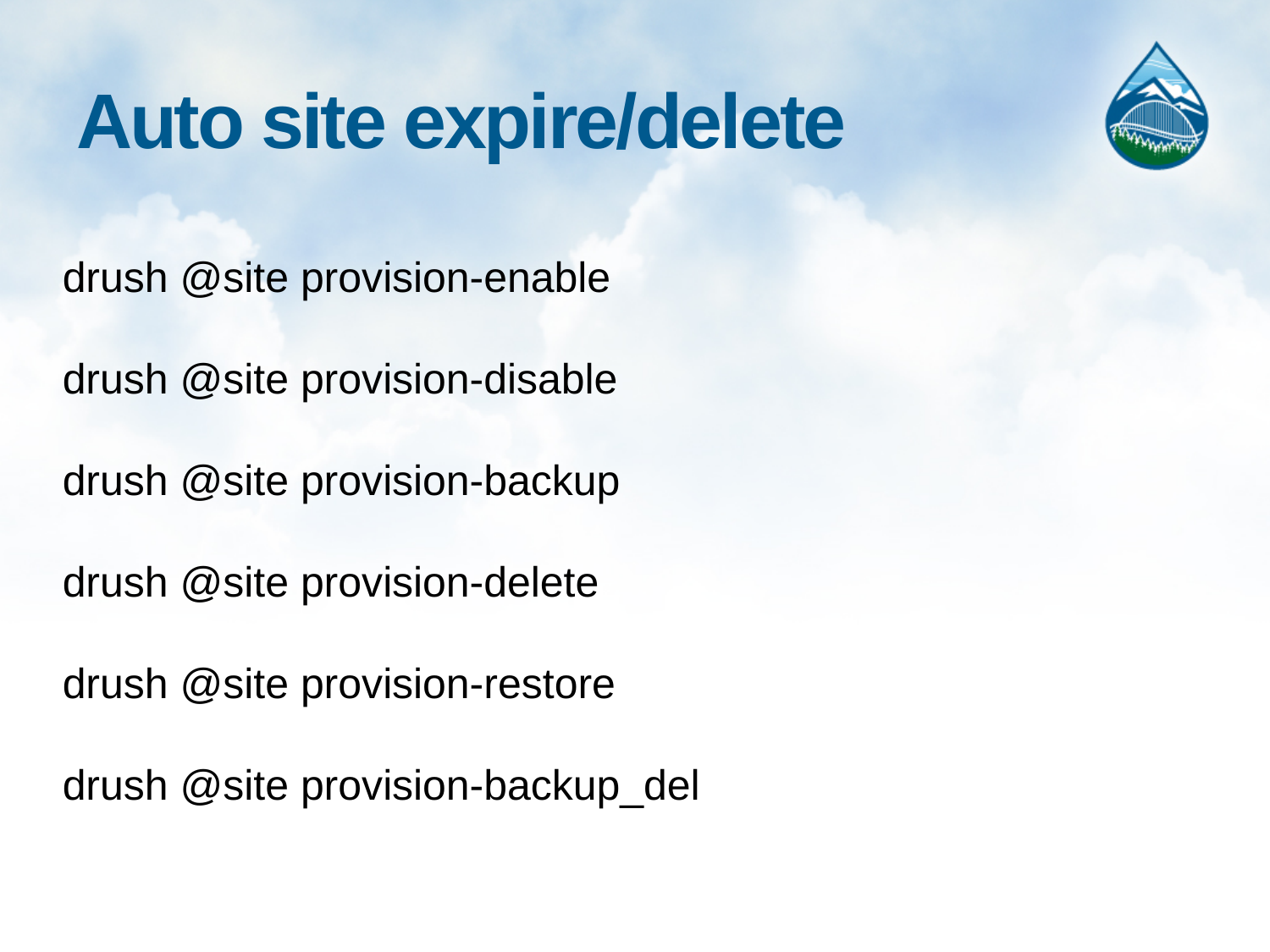

# Auto site expire/delete

drush @site provision-enable

drush @site provision-disable

drush @site provision-backup

drush @site provision-delete

drush @site provision-restore

drush @site provision-backup_del